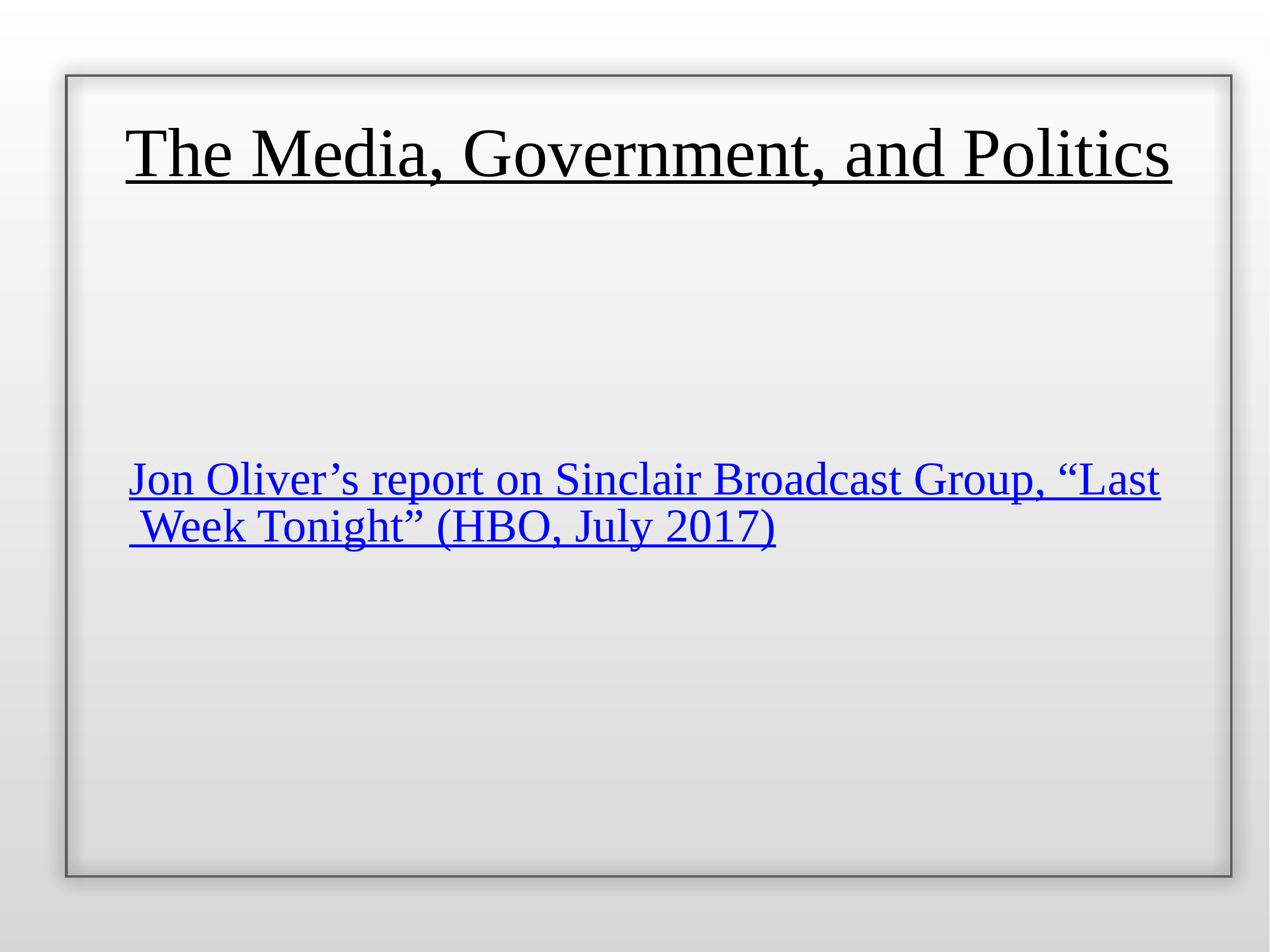

The Media, Government, and Politics
Jon Oliver’s report on Sinclair Broadcast Group, “Last Week Tonight” (HBO, July 2017)